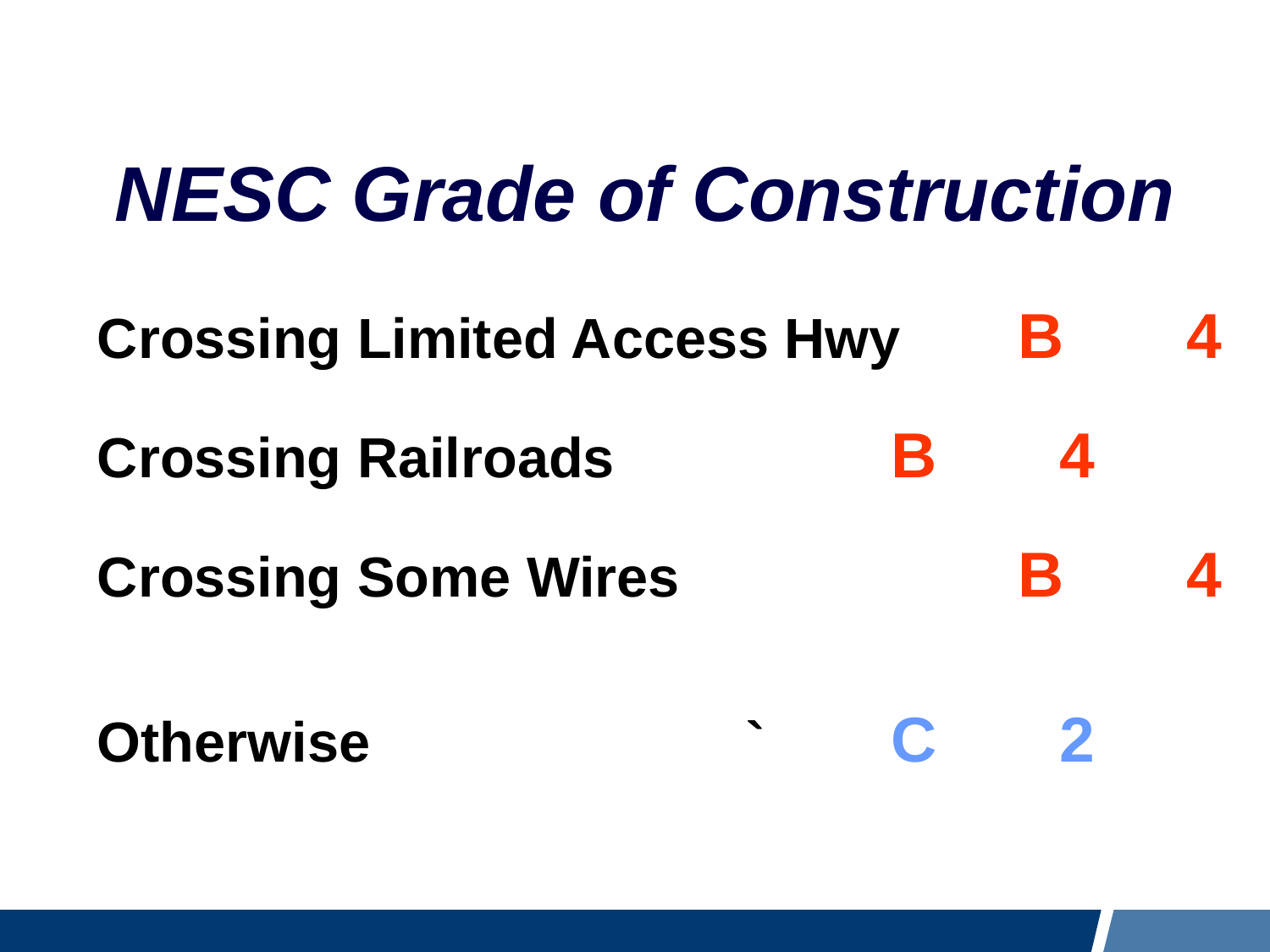

NESC Grade of Construction

Crossing Limited Access Hwy	B       4
Crossing Railroads			B       4
Crossing Some Wires          		B       4
Otherwise			       `	C       2